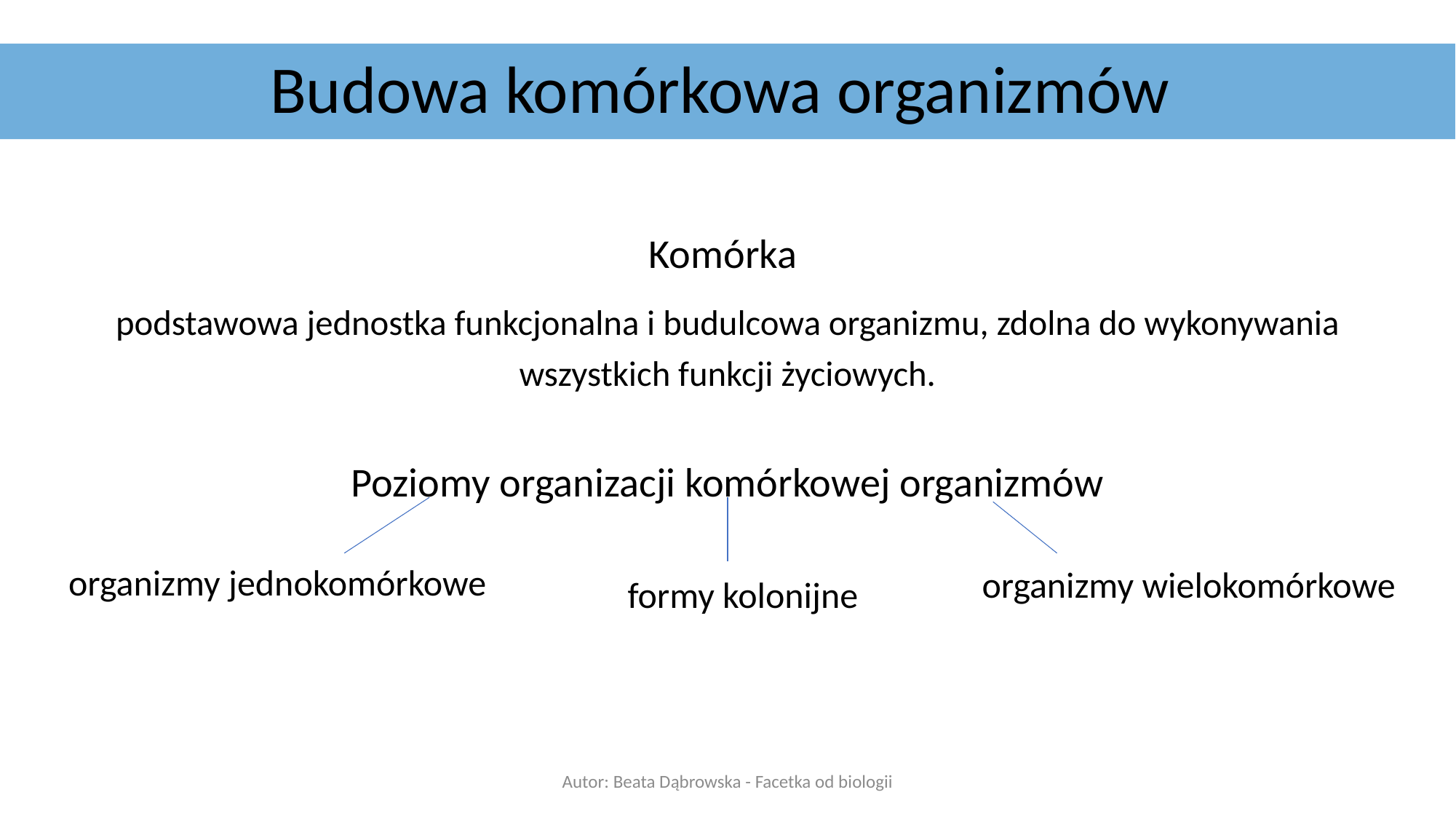

# Budowa komórkowa organizmów

Komórka
podstawowa jednostka funkcjonalna i budulcowa organizmu, zdolna do wykonywania wszystkich funkcji życiowych.

Poziomy organizacji komórkowej organizmów

organizmy jednokomórkowe
organizmy wielokomórkowe
formy kolonijne
Autor: Beata Dąbrowska - Facetka od biologii